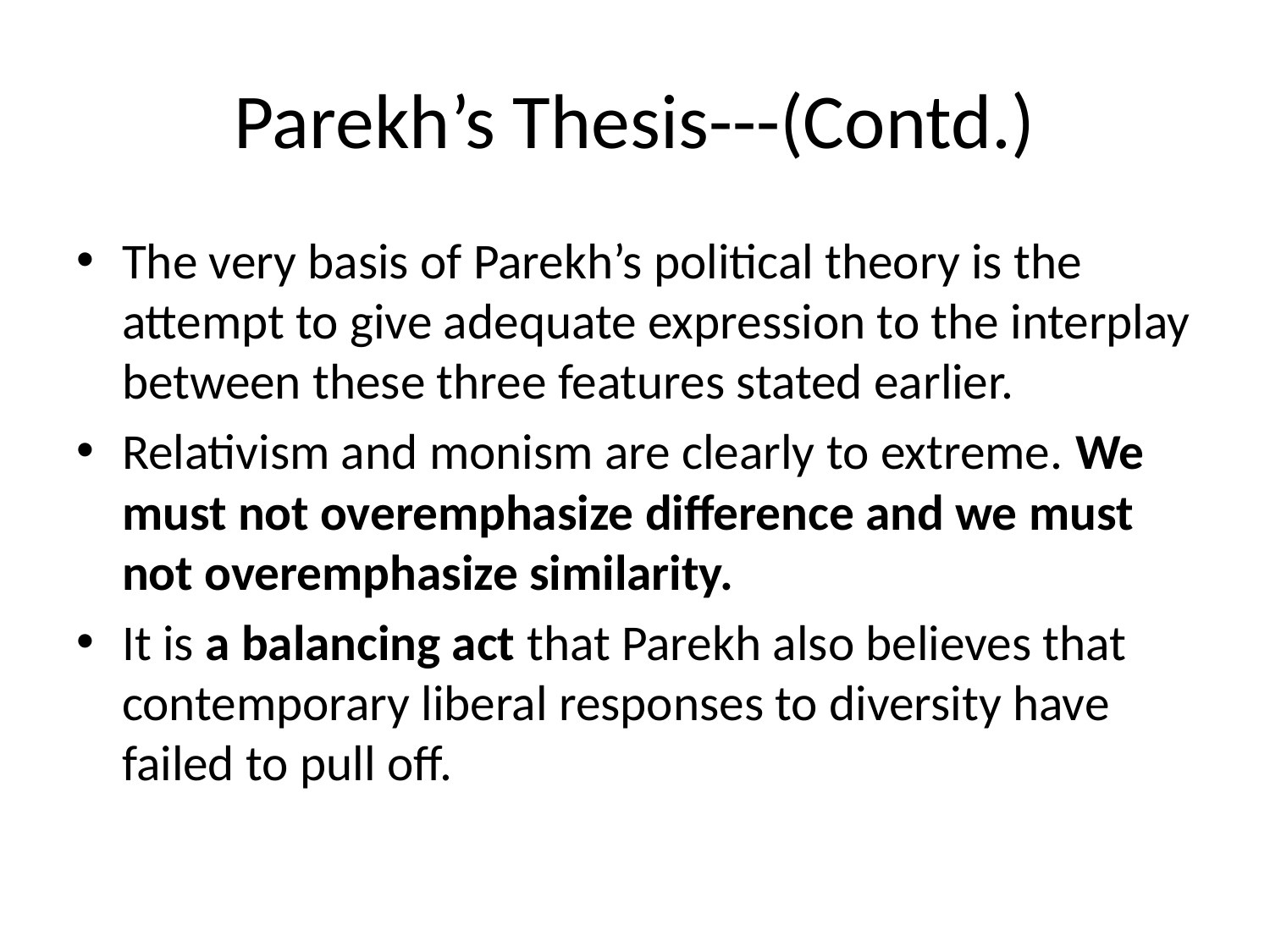

# Parekh’s Thesis---(Contd.)
The very basis of Parekh’s political theory is the attempt to give adequate expression to the interplay between these three features stated earlier.
Relativism and monism are clearly to extreme. We must not overemphasize difference and we must not overemphasize similarity.
It is a balancing act that Parekh also believes that contemporary liberal responses to diversity have failed to pull off.